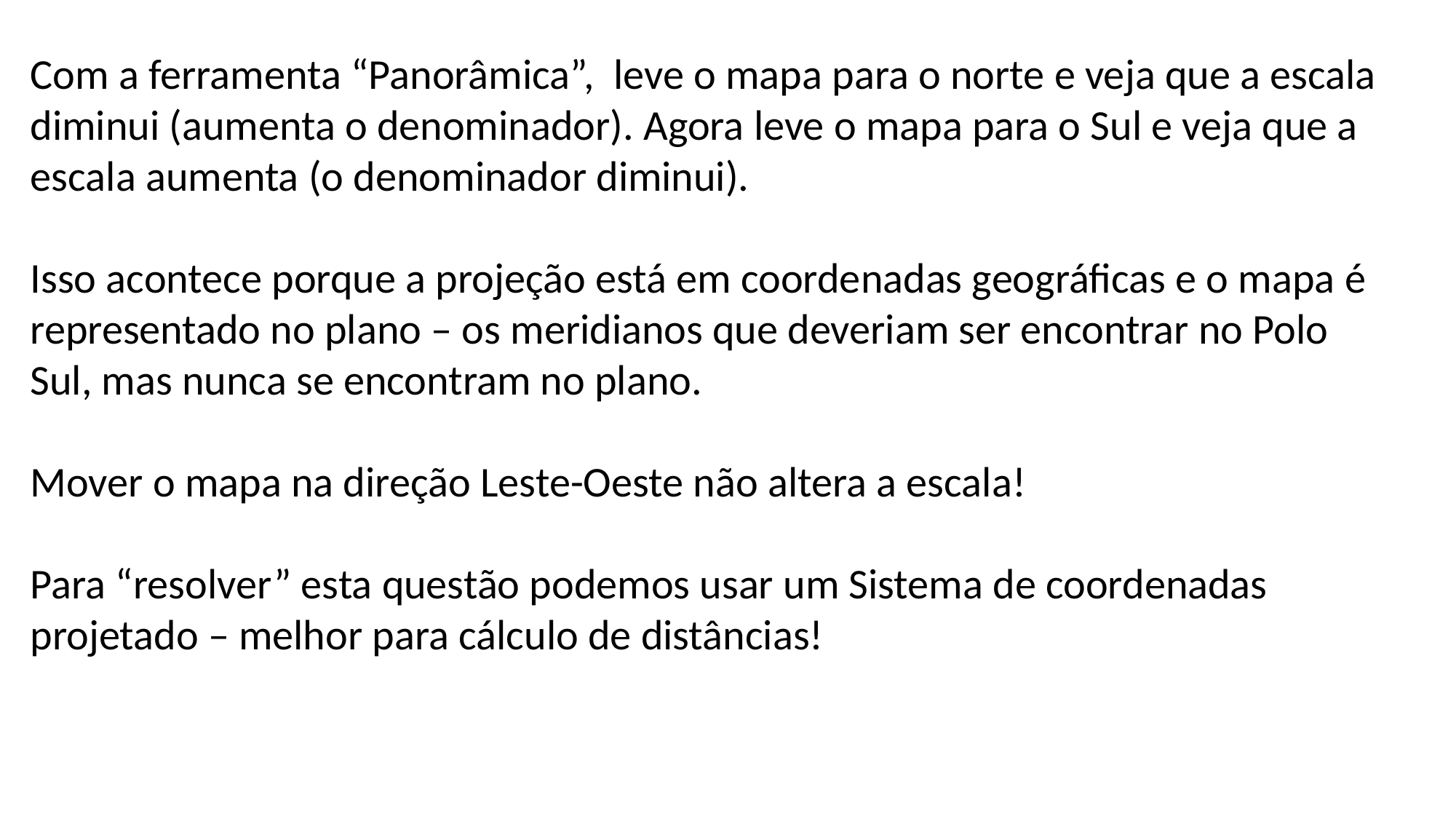

Com a ferramenta “Panorâmica”,  leve o mapa para o norte e veja que a escala diminui (aumenta o denominador). Agora leve o mapa para o Sul e veja que a escala aumenta (o denominador diminui).

Isso acontece porque a projeção está em coordenadas geográficas e o mapa é representado no plano – os meridianos que deveriam ser encontrar no Polo
Sul, mas nunca se encontram no plano.

Mover o mapa na direção Leste-Oeste não altera a escala!

Para “resolver” esta questão podemos usar um Sistema de coordenadas projetado – melhor para cálculo de distâncias!